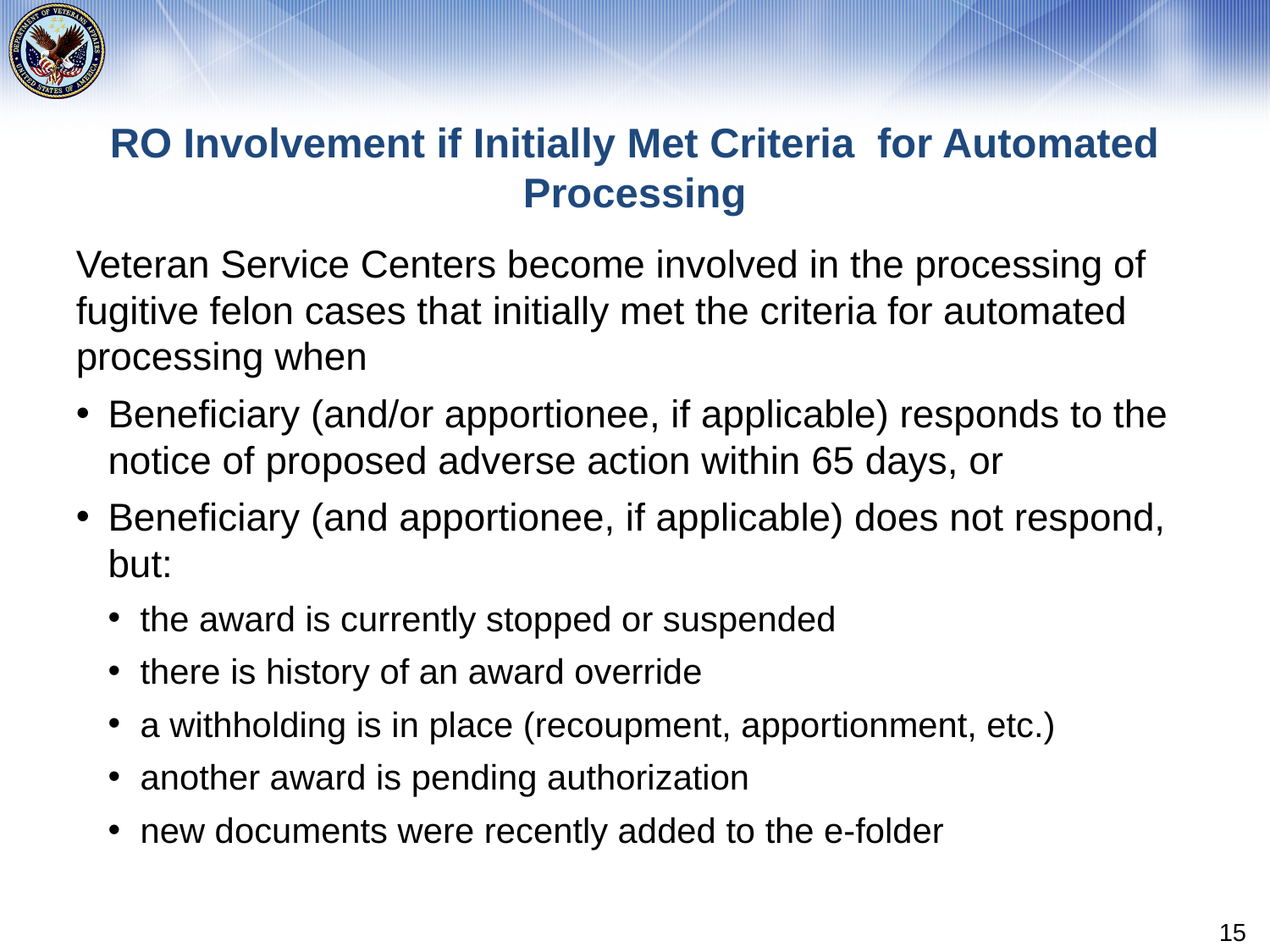

# RO Involvement if Initially Met Criteria  for Automated Processing
Veteran Service Centers become involved in the processing of fugitive felon cases that initially met the criteria for automated processing when
Beneficiary (and/or apportionee, if applicable) responds to the notice of proposed adverse action within 65 days, or
Beneficiary (and apportionee, if applicable) does not respond, but:
the award is currently stopped or suspended
there is history of an award override
a withholding is in place (recoupment, apportionment, etc.)
another award is pending authorization
new documents were recently added to the e-folder

15